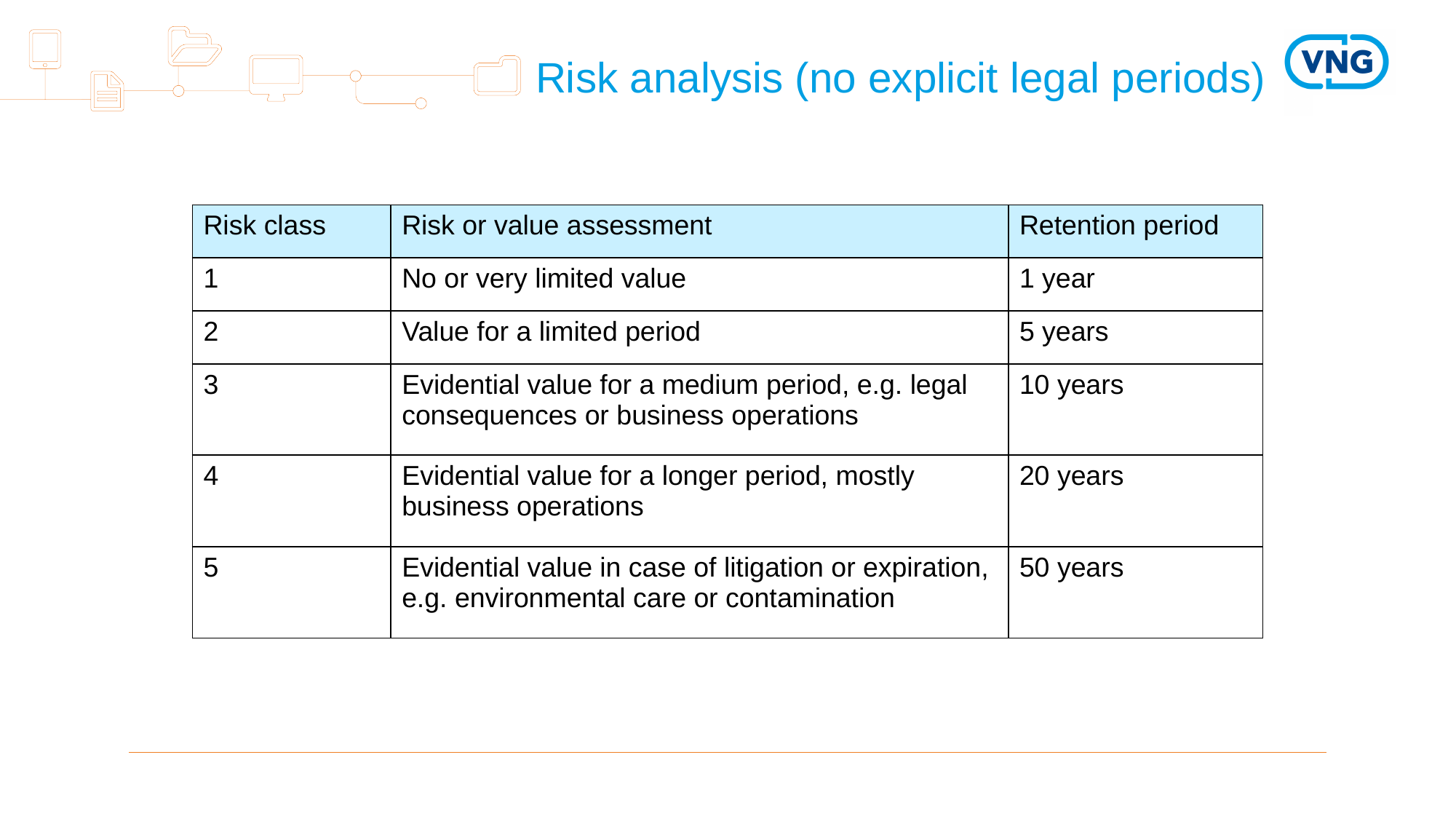

# Risk analysis (no explicit legal periods)

| Risk class | Risk or value assessment | Retention period |
| --- | --- | --- |
| 1 | No or very limited value | 1 year |
| 2 | Value for a limited period | 5 years |
| 3 | Evidential value for a medium period, e.g. legal consequences or business operations | 10 years |
| 4 | Evidential value for a longer period, mostly business operations | 20 years |
| 5 | Evidential value in case of litigation or expiration, e.g. environmental care or contamination | 50 years |